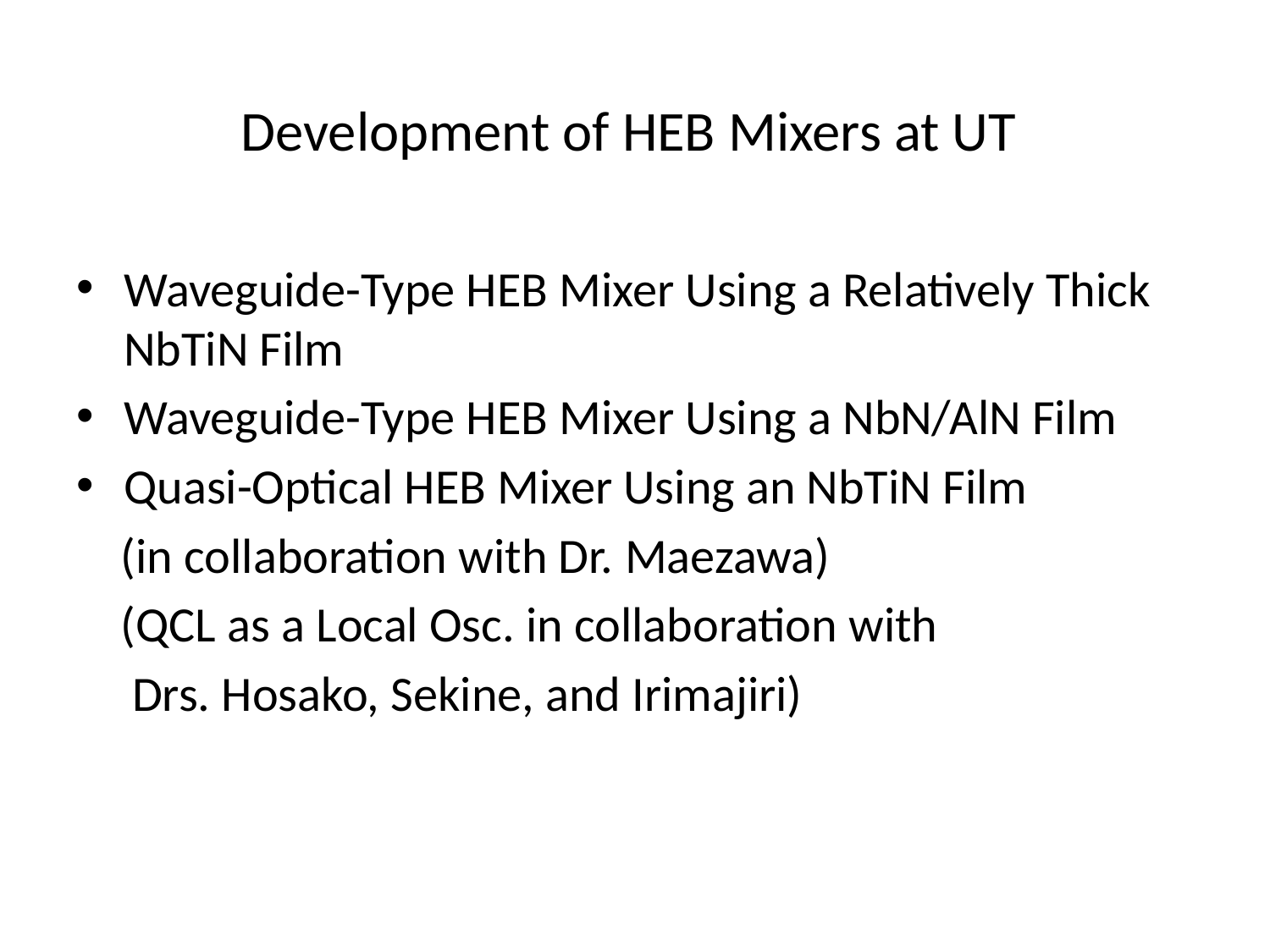

# Development of HEB Mixers at UT
Waveguide-Type HEB Mixer Using a Relatively Thick NbTiN Film
Waveguide-Type HEB Mixer Using a NbN/AlN Film
Quasi-Optical HEB Mixer Using an NbTiN Film
    (in collaboration with Dr. Maezawa)
    (QCL as a Local Osc. in collaboration with
     Drs. Hosako, Sekine, and Irimajiri)